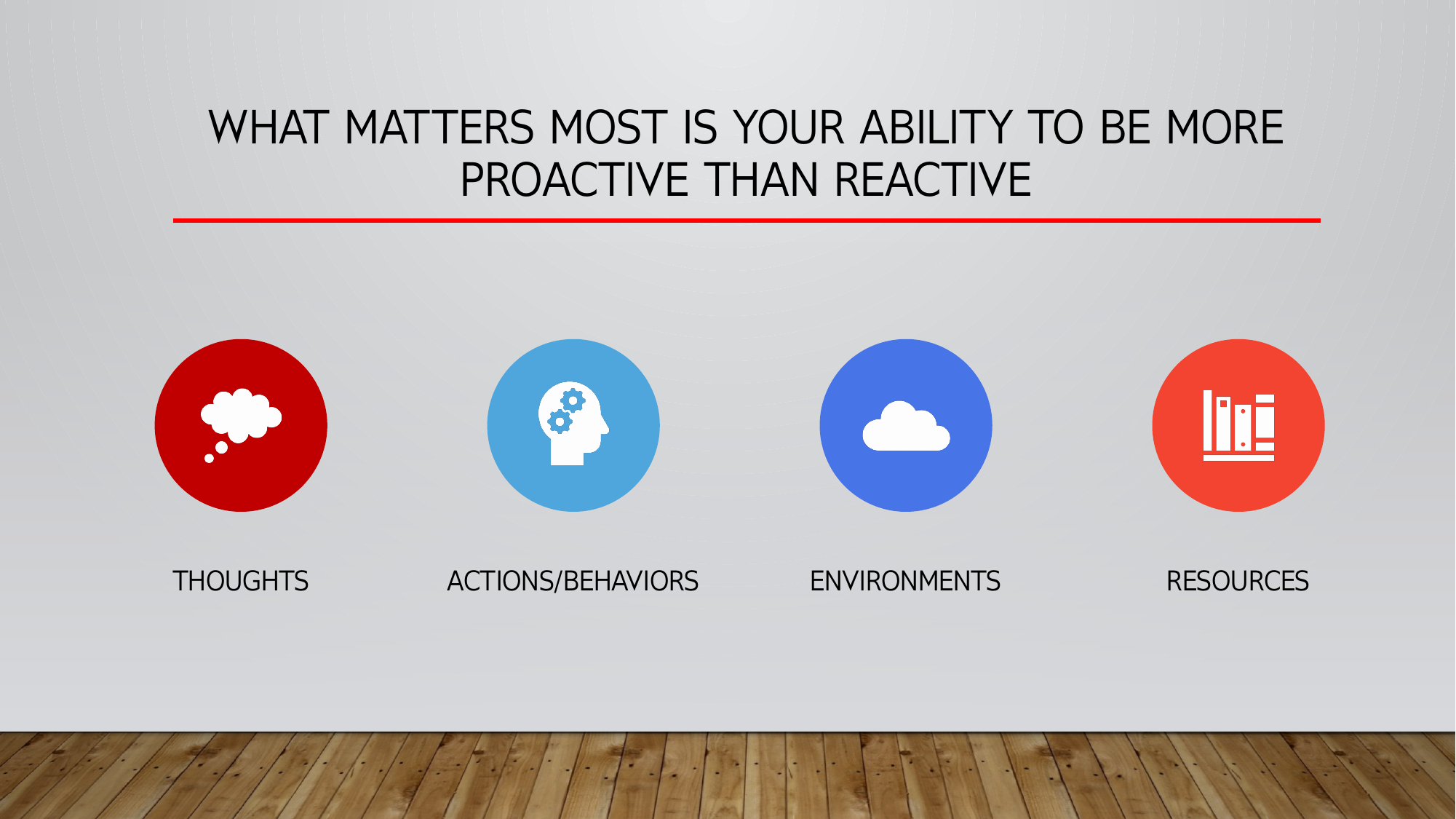

# What matters most is your ability to be more proactive than reactive
Thoughts
Actions/Behaviors
Environments
Resources